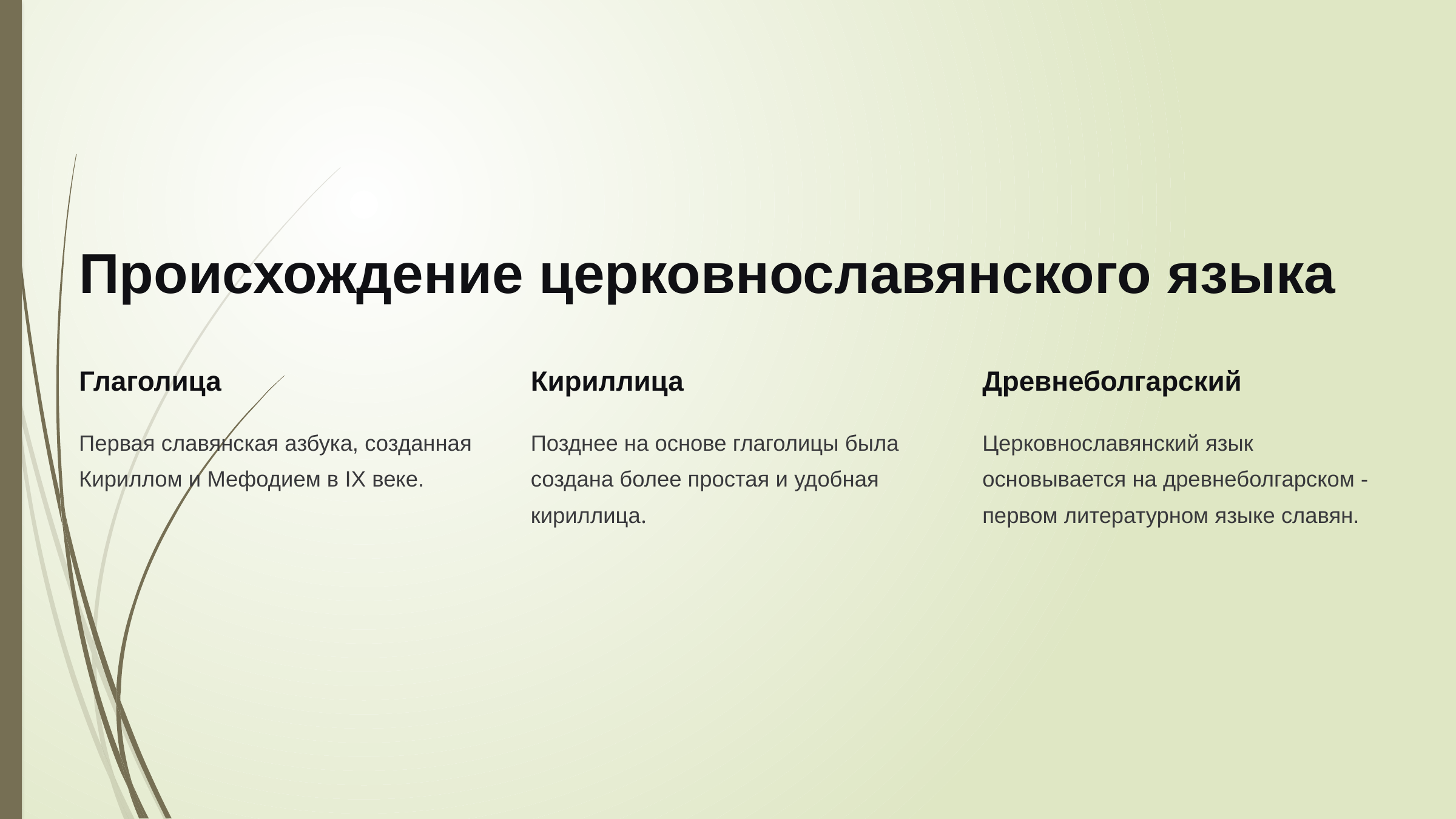

Происхождение церковнославянского языка
Глаголица
Кириллица
Древнеболгарский
Первая славянская азбука, созданная Кириллом и Мефодием в IX веке.
Позднее на основе глаголицы была создана более простая и удобная кириллица.
Церковнославянский язык основывается на древнеболгарском - первом литературном языке славян.